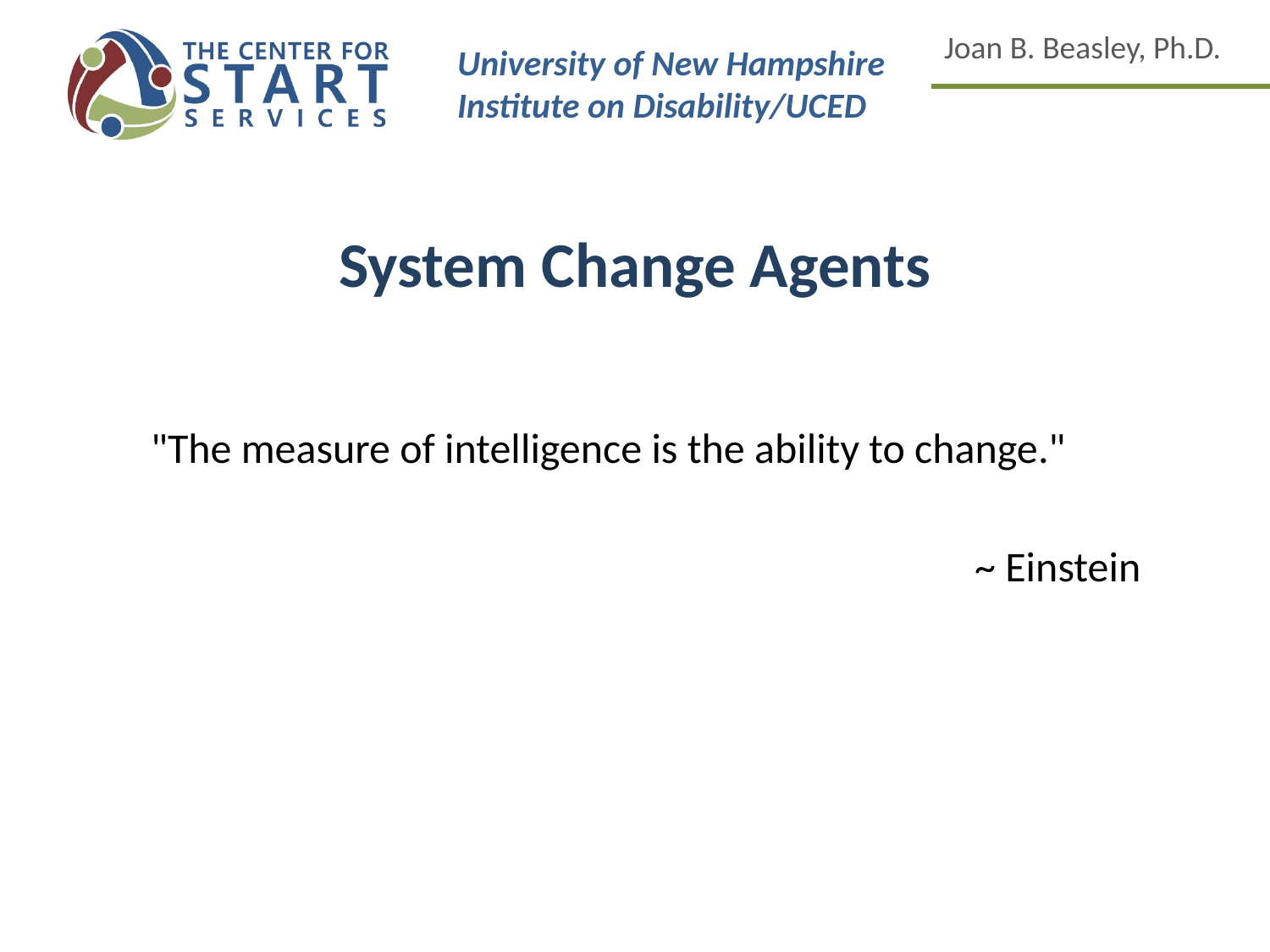

# System Change Agents

"The measure of intelligence is the ability to change."

~ Einstein